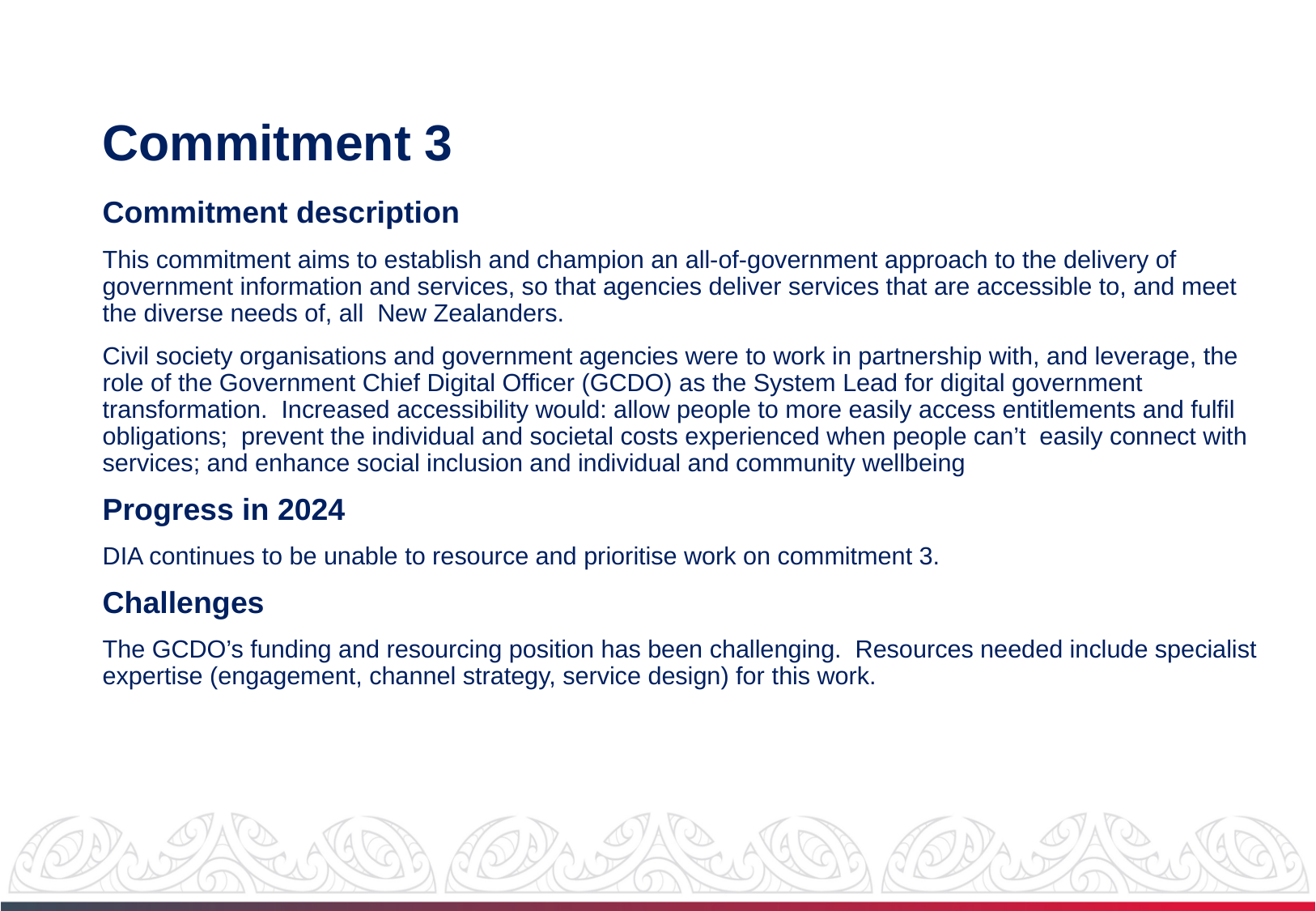

# Commitment 3
Commitment description
This commitment aims to establish and champion an all-of-government approach to the delivery of government information and services, so that agencies deliver services that are accessible to, and meet the diverse needs of, all  New Zealanders.
Civil society organisations and government agencies were to work in partnership with, and leverage, the role of the Government Chief Digital Officer (GCDO) as the System Lead for digital government transformation.  Increased accessibility would: allow people to more easily access entitlements and fulfil obligations;  prevent the individual and societal costs experienced when people can’t  easily connect with services; and enhance social inclusion and individual and community wellbeing
Progress in 2024
DIA continues to be unable to resource and prioritise work on commitment 3.
Challenges
The GCDO’s funding and resourcing position has been challenging.  Resources needed include specialist expertise (engagement, channel strategy, service design) for this work.